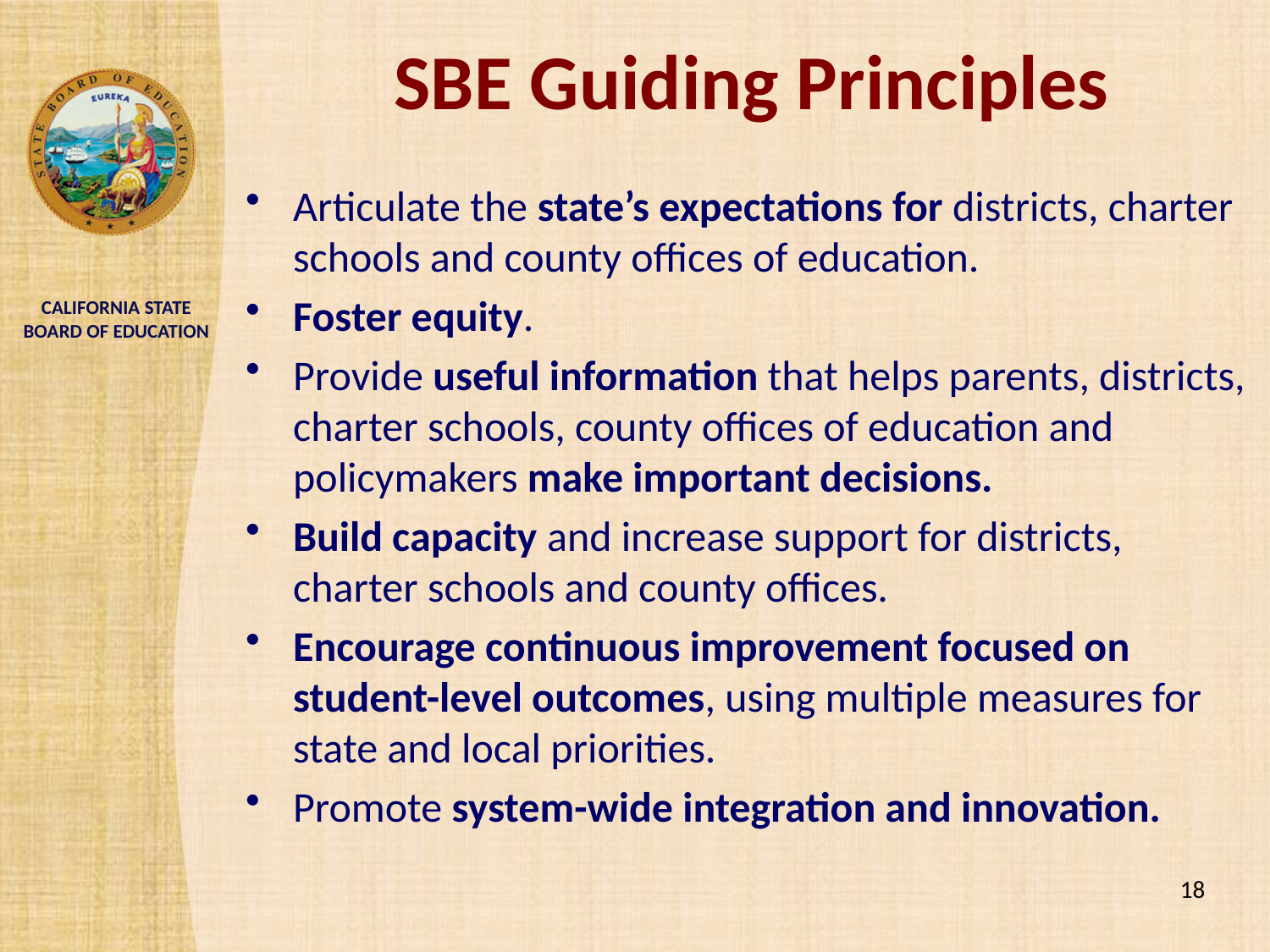

# SBE Guiding Principles
Articulate the state’s expectations for districts, charter schools and county offices of education.
Foster equity.
Provide useful information that helps parents, districts, charter schools, county offices of education and policymakers make important decisions.
Build capacity and increase support for districts, charter schools and county offices.
Encourage continuous improvement focused on student-level outcomes, using multiple measures for state and local priorities.
Promote system-wide integration and innovation.

18